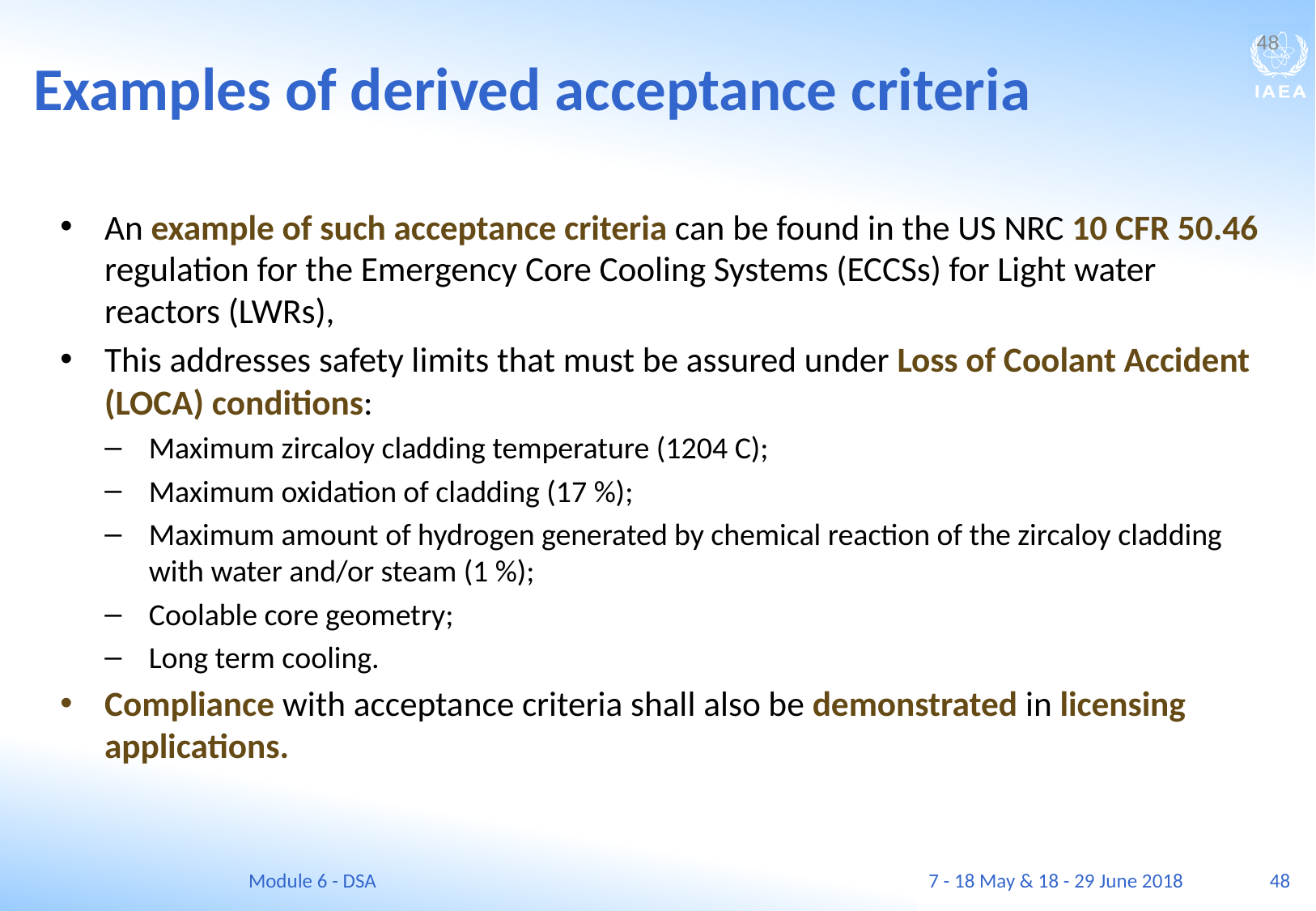

Examples of derived acceptance criteria
48

An example of such acceptance criteria can be found in the US NRC 10 CFR 50.46 regulation for the Emergency Core Cooling Systems (ECCSs) for Light water reactors (LWRs),
This addresses safety limits that must be assured under Loss of Coolant Accident (LOCA) conditions:
Maximum zircaloy cladding temperature (1204 C);
Maximum oxidation of cladding (17 %);
Maximum amount of hydrogen generated by chemical reaction of the zircaloy cladding with water and/or steam (1 %);
Coolable core geometry;
Long term cooling.
Compliance with acceptance criteria shall also be demonstrated in licensing applications.

Module 6 - DSA
7 - 18 May & 18 - 29 June 2018
48